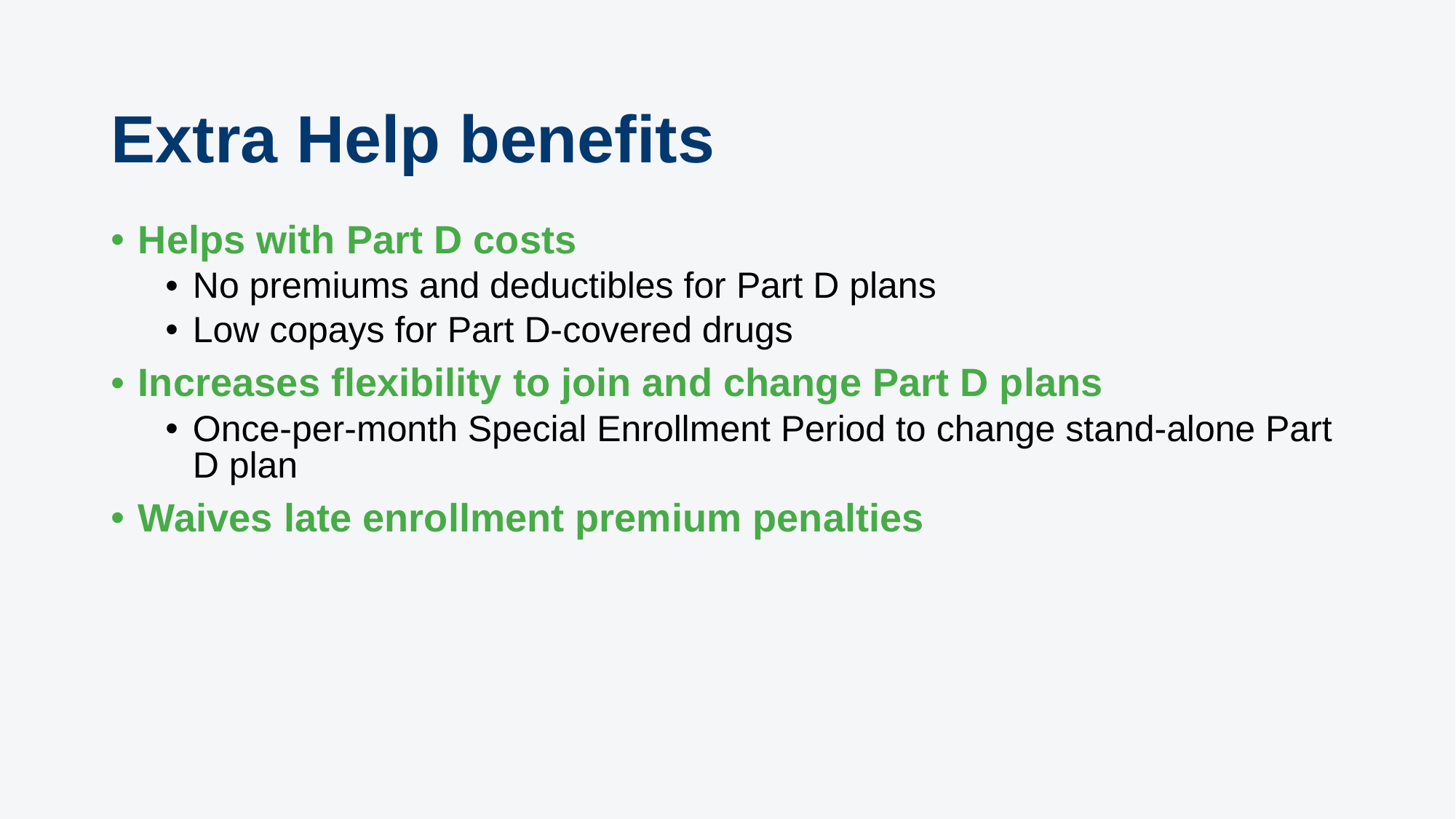

# Extra Help benefits
Helps with Part D costs
No premiums and deductibles for Part D plans
Low copays for Part D-covered drugs
Increases flexibility to join and change Part D plans
Once-per-month Special Enrollment Period to change stand-alone Part D plan
Waives late enrollment premium penalties